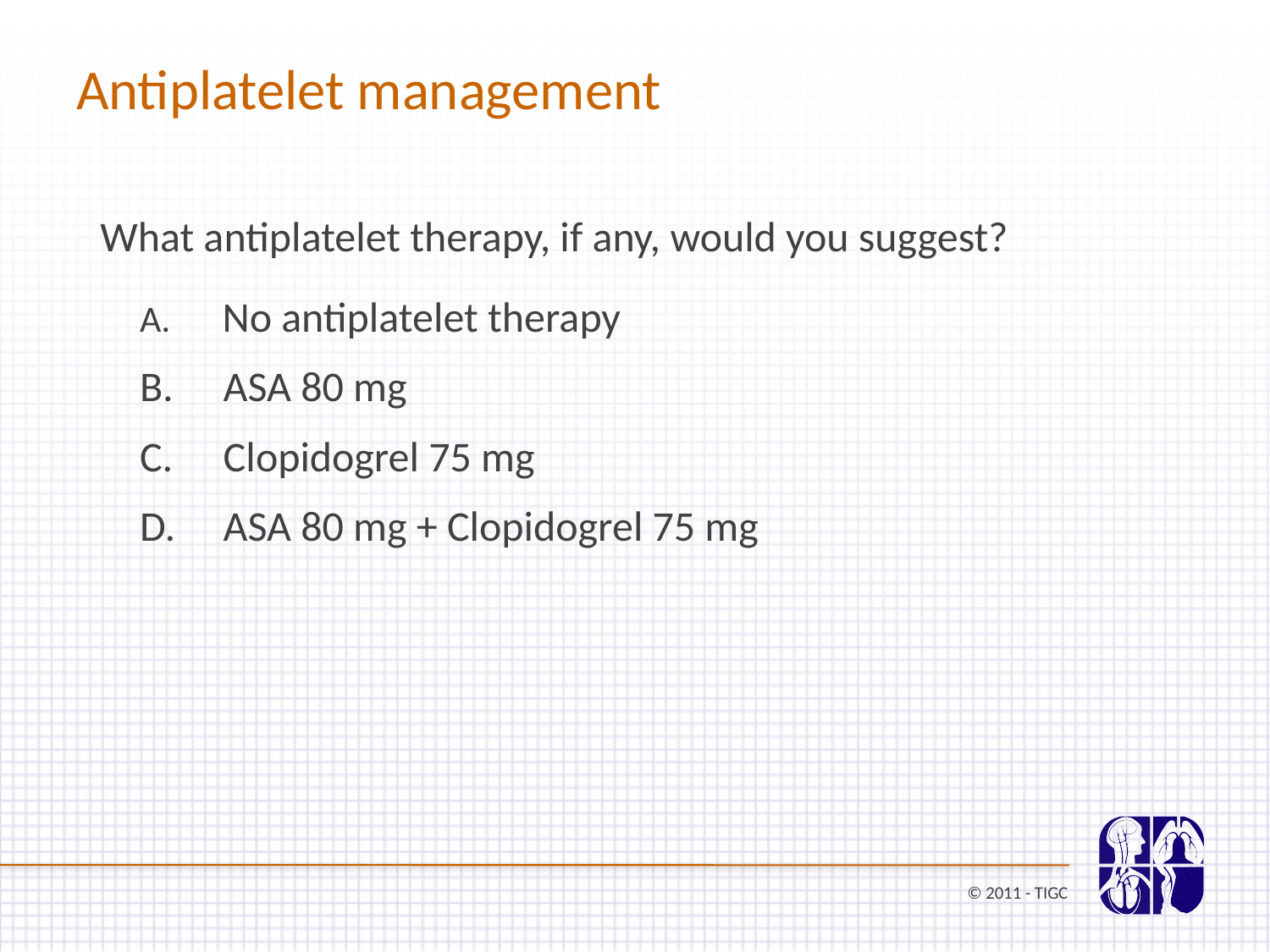

Antiplatelet management
What antiplatelet therapy, if any, would you suggest?
 No antiplatelet therapy
 ASA 80 mg
 Clopidogrel 75 mg
 ASA 80 mg + Clopidogrel 75 mg
© 2011 - TIGC